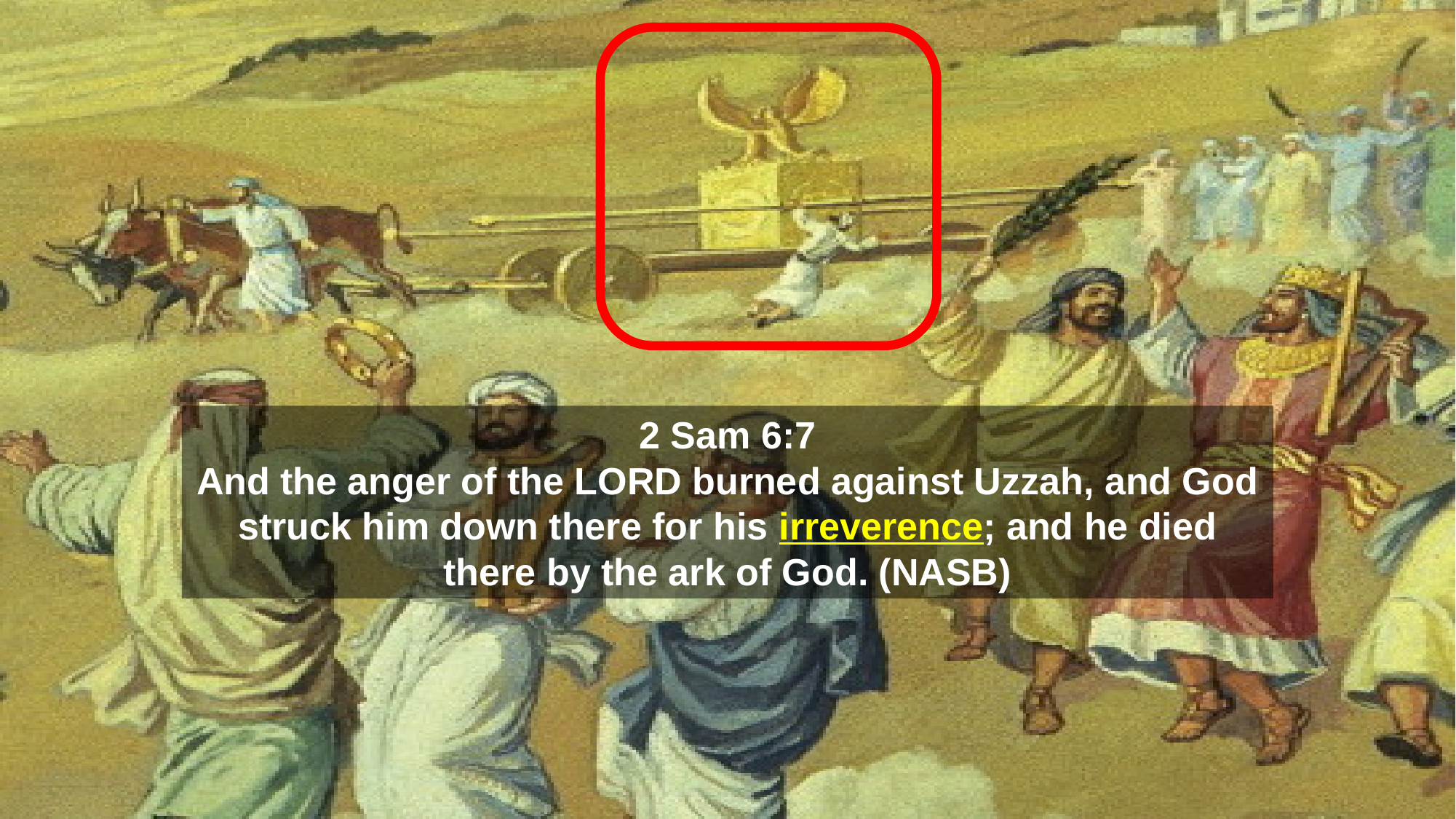

2 Sam 6:7
And the anger of the LORD burned against Uzzah, and God struck him down there for his irreverence; and he died there by the ark of God. (NASB)